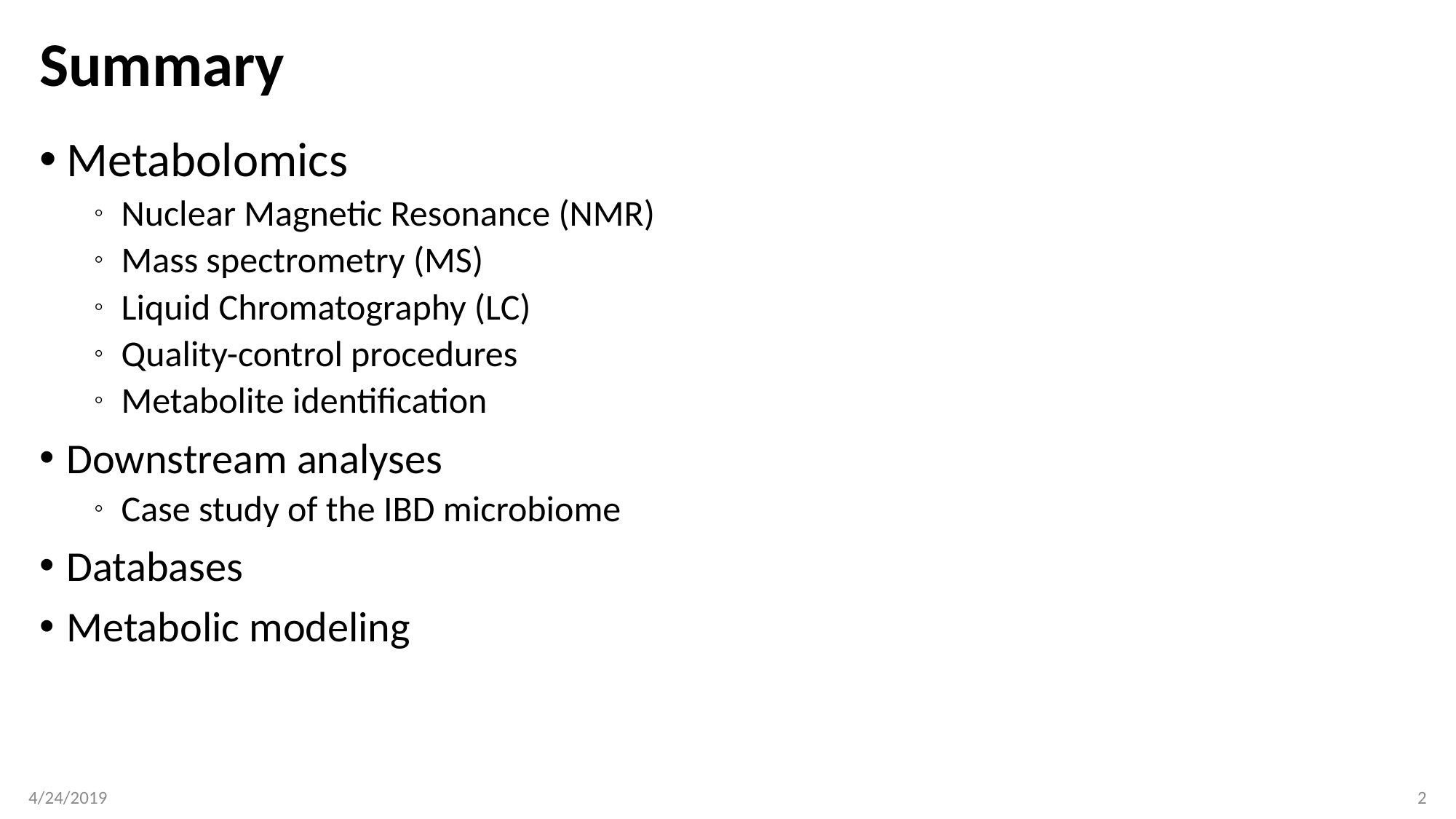

# Summary
Metabolomics
Nuclear Magnetic Resonance (NMR)
Mass spectrometry (MS)
Liquid Chromatography (LC)
Quality-control procedures
Metabolite identification
Downstream analyses
Case study of the IBD microbiome
Databases
Metabolic modeling
4/24/2019
2